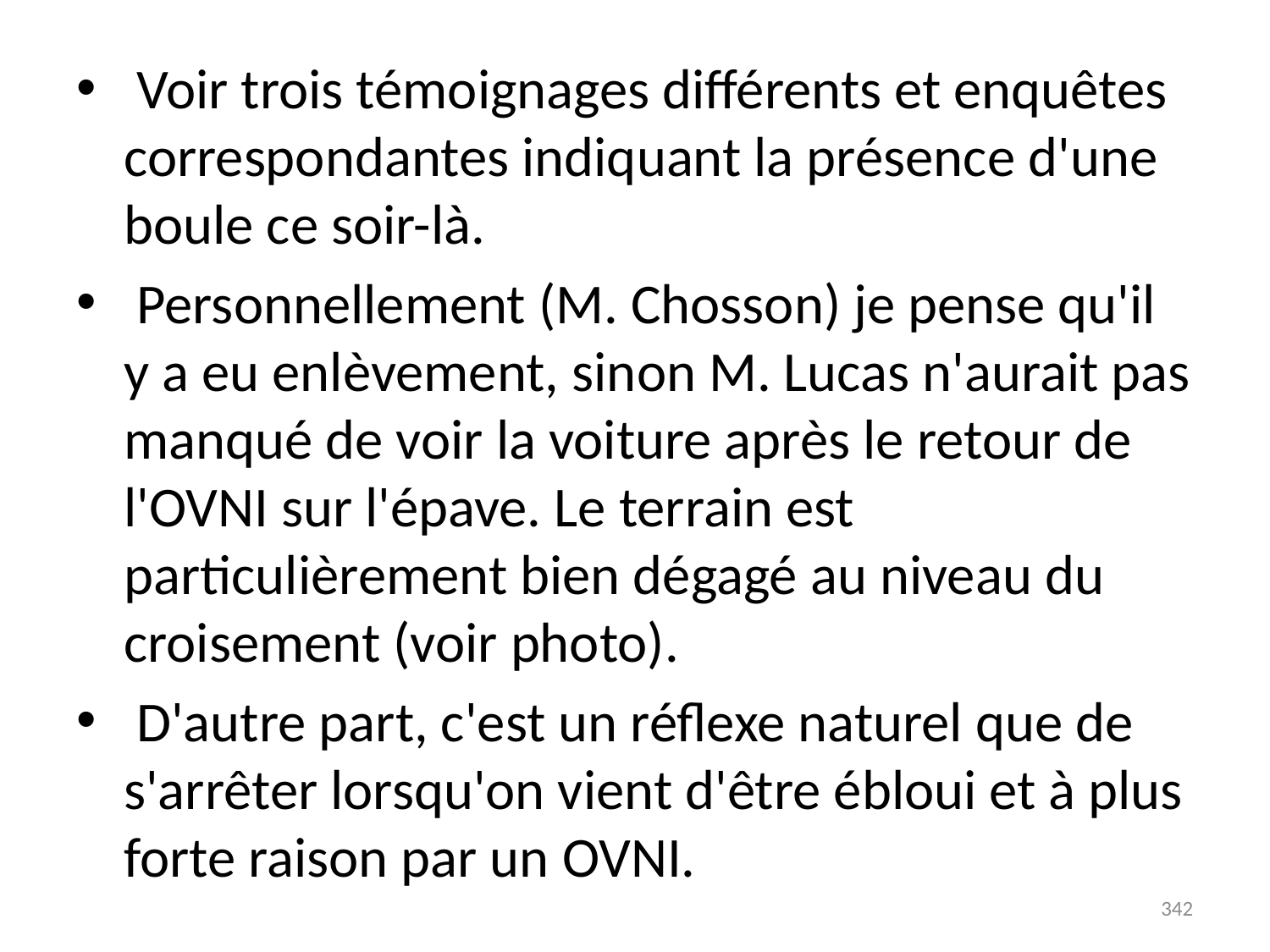

# Voir trois témoignages différents et enquêtes correspondantes indiquant la présence d'une boule ce soir-là.
 Personnellement (M. Chosson) je pense qu'il y a eu enlèvement, sinon M. Lucas n'aurait pas manqué de voir la voiture après le retour de l'OVNI sur l'épave. Le terrain est particulièrement bien dégagé au niveau du croisement (voir photo).
 D'autre part, c'est un réflexe naturel que de s'arrêter lorsqu'on vient d'être ébloui et à plus forte raison par un OVNI.
342